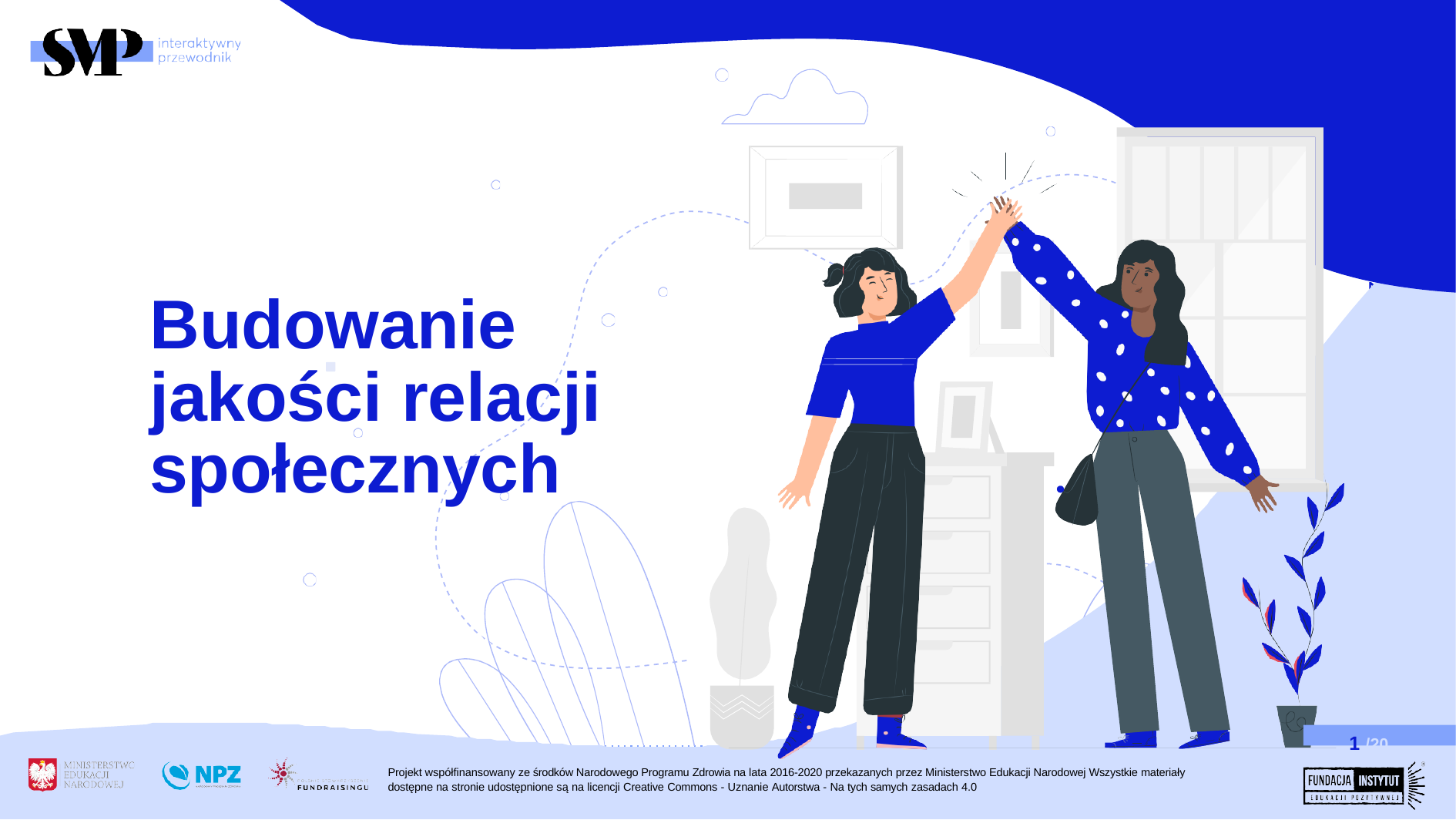

Budowanie jakości relacji społecznych
# Budowanie  jakości relacji  społecznych
1 /20

Projekt współfinansowany ze środków Narodowego Programu Zdrowia na lata 2016-2020 przekazanych przez Ministerstwo Edukacji Narodowej Wszystkie materiały dostępne na stronie udostępnione są na licencji Creative Commons - Uznanie Autorstwa - Na tych samych zasadach 4.0